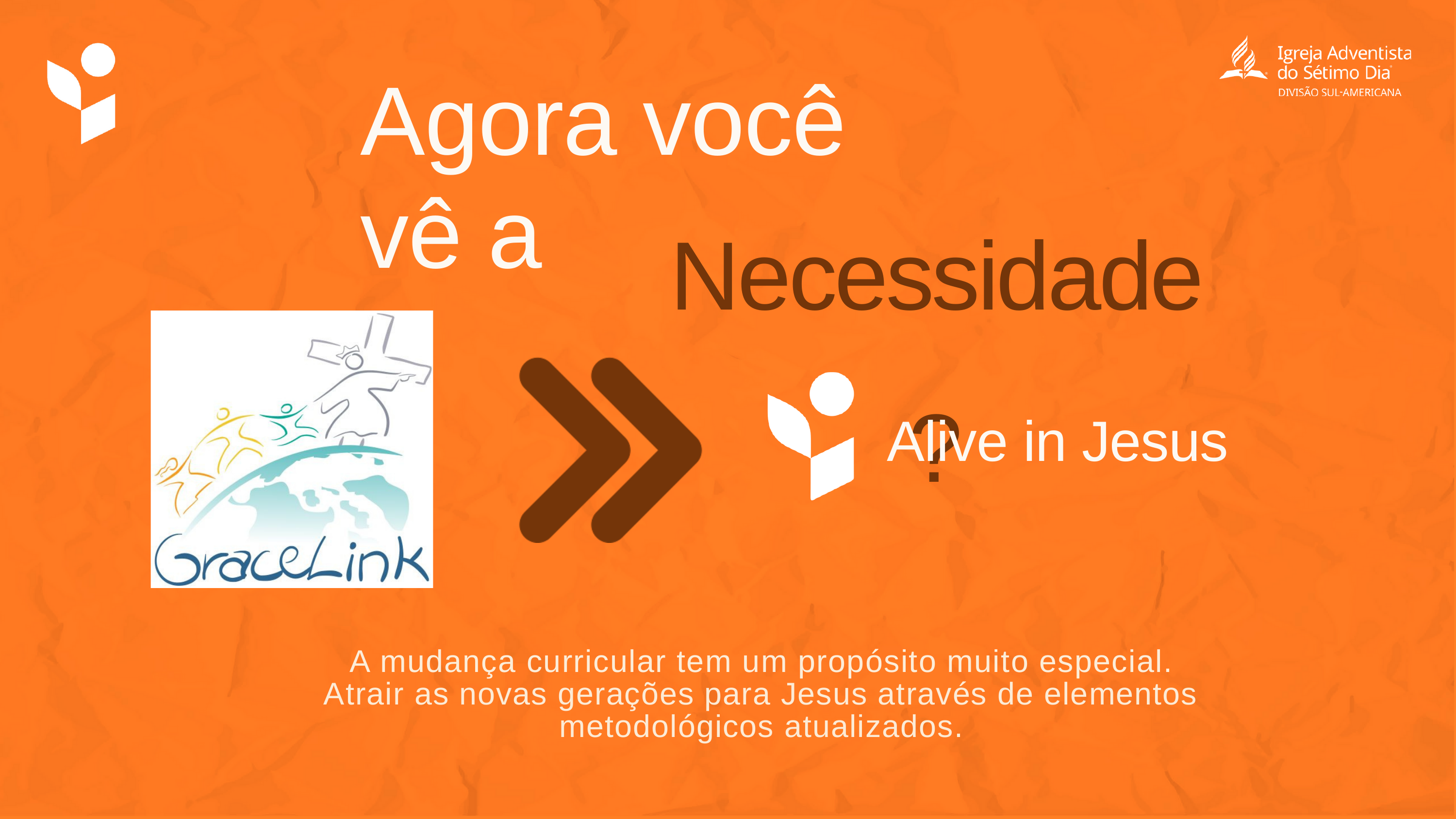

Agora você vê a
Necessidade?

Alive in Jesus
A mudança curricular tem um propósito muito especial.
Atrair as novas gerações para Jesus através de elementos metodológicos atualizados.